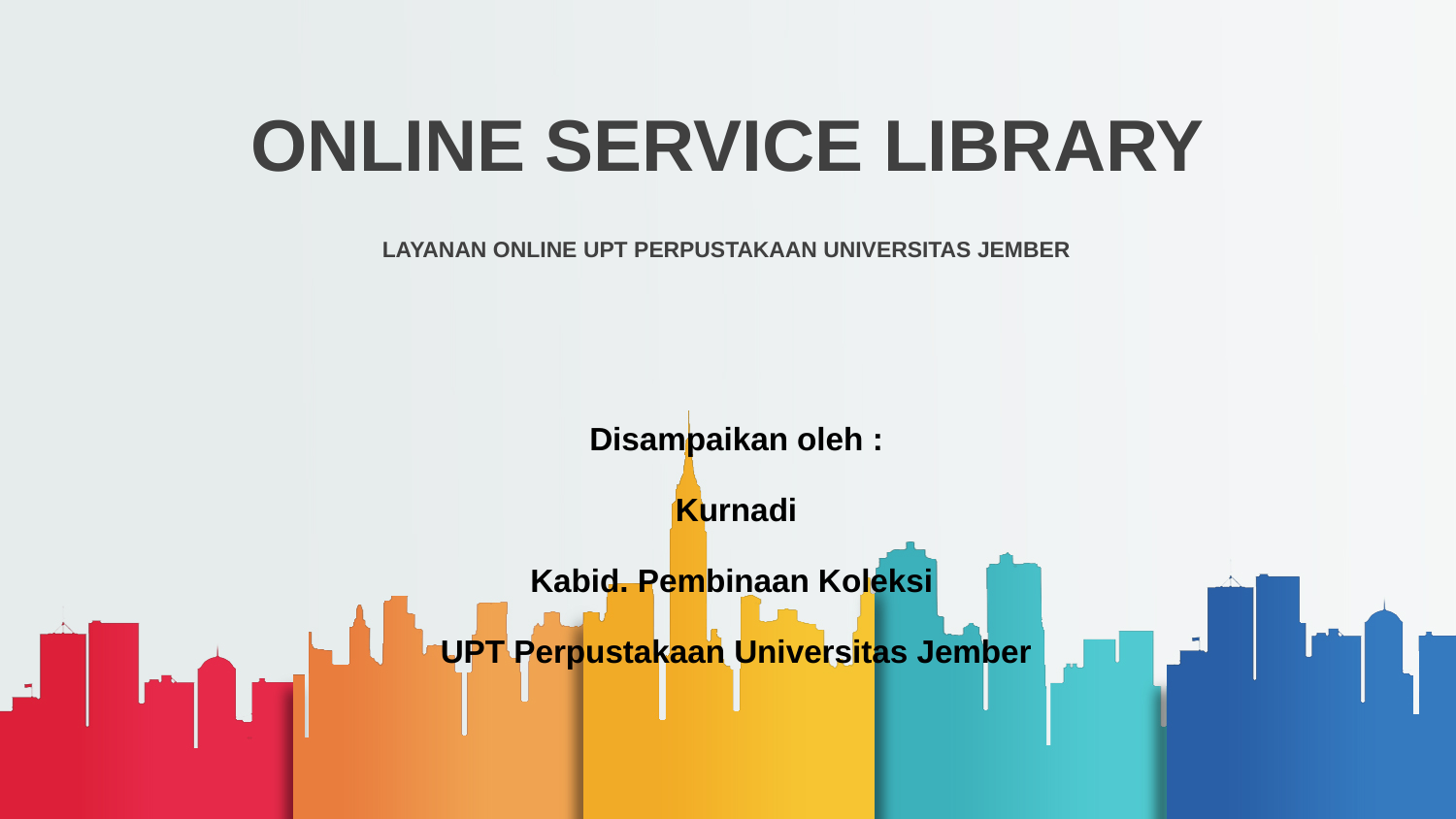

# ONLINE SERVICE LIBRARY
LAYANAN ONLINE UPT PERPUSTAKAAN UNIVERSITAS JEMBER
Disampaikan oleh :
Kurnadi
Kabid. Pembinaan Koleksi
UPT Perpustakaan Universitas Jember